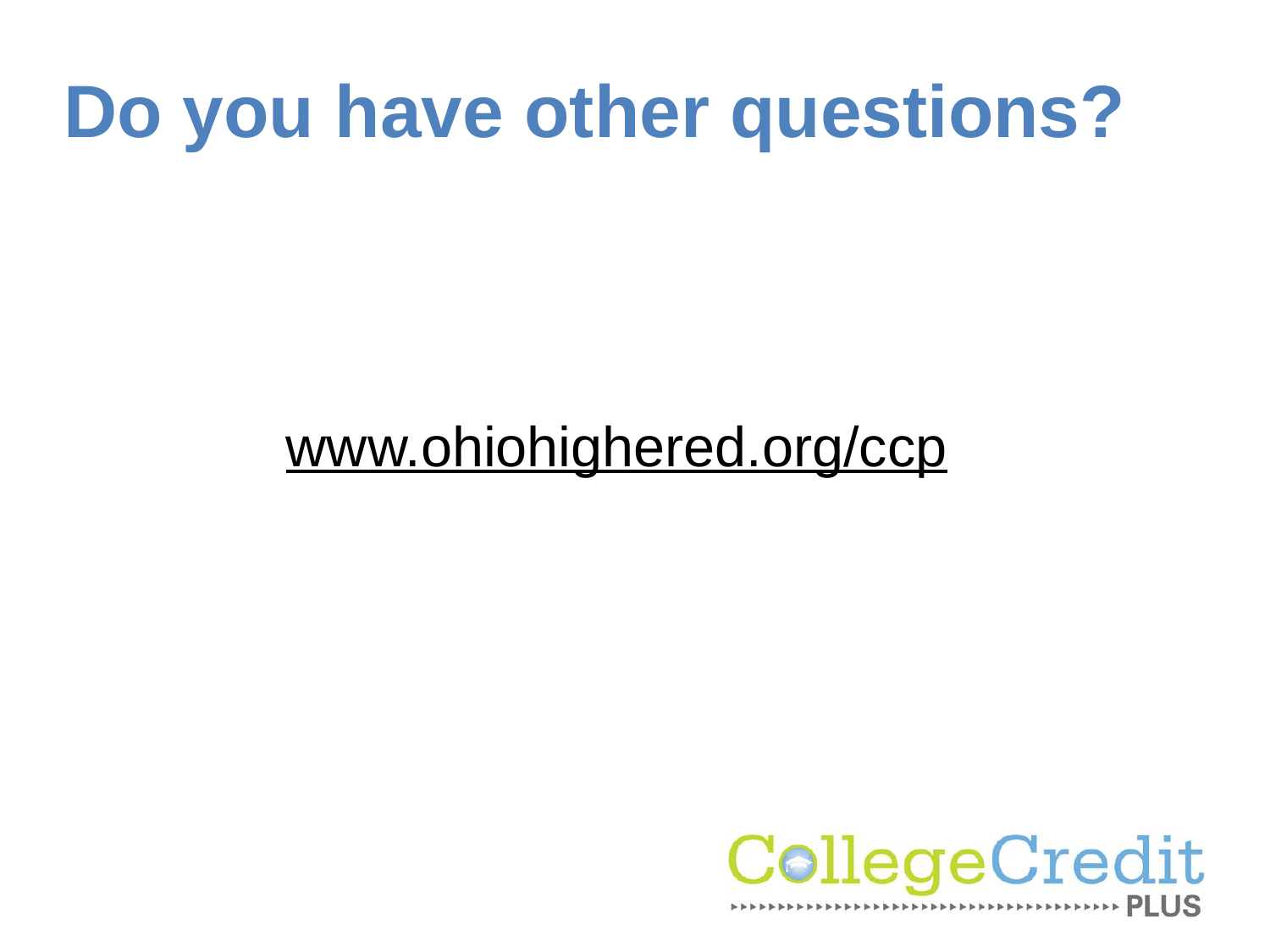

# Do you have other questions?

www.ohiohighered.org/ccp